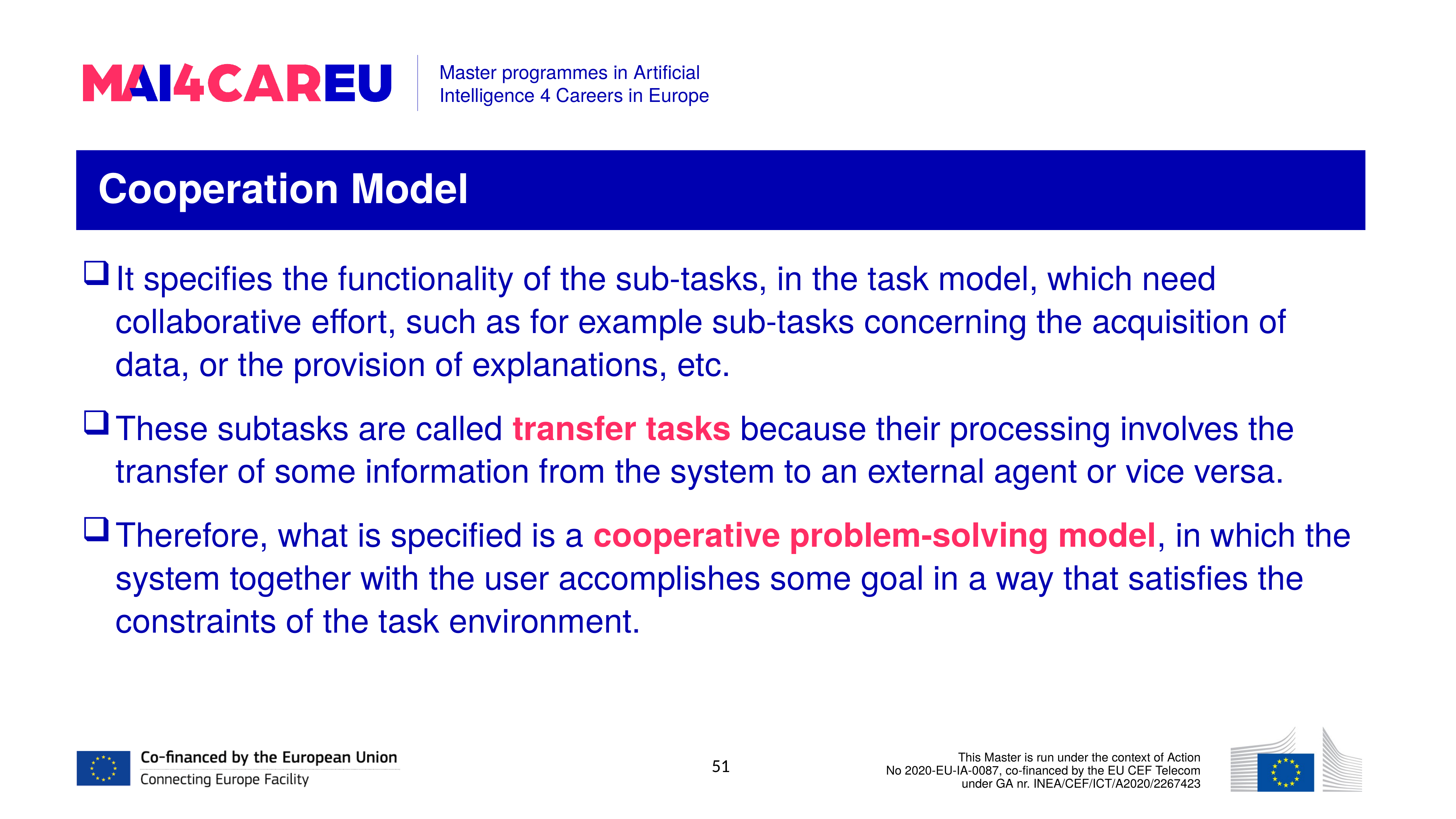

Cooperation Model
It specifies the functionality of the sub-tasks, in the task model, which need collaborative effort, such as for example sub-tasks concerning the acquisition of data, or the provision of explanations, etc.
These subtasks are called transfer tasks because their processing involves the transfer of some information from the system to an external agent or vice versa.
Therefore, what is specified is a cooperative problem-solving model, in which the system together with the user accomplishes some goal in a way that satisfies the constraints of the task environment.

51